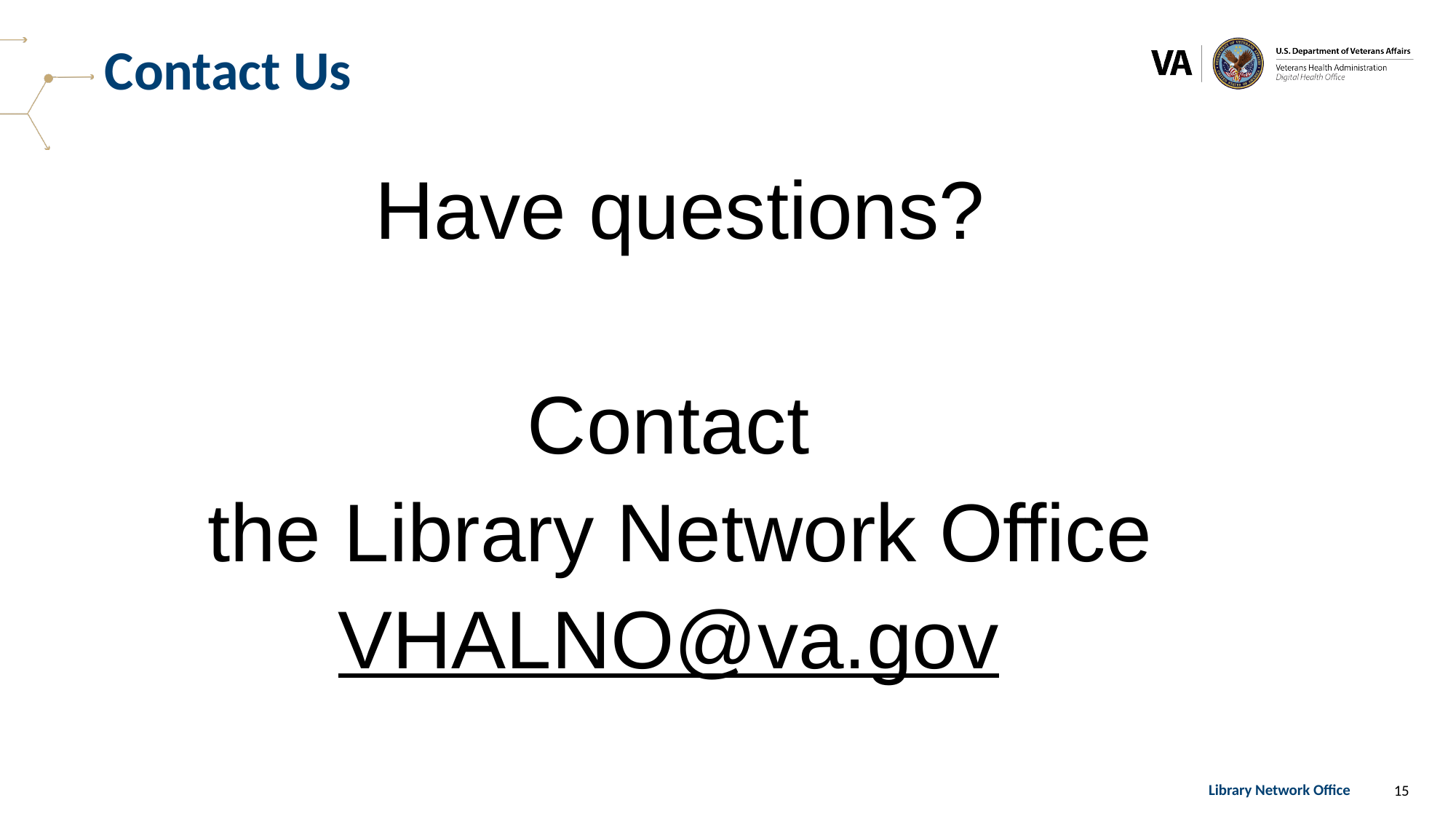

# Contact Us
Have questions?

Contact
the Library Network Office
VHALNO@va.gov
15
Library Network Office